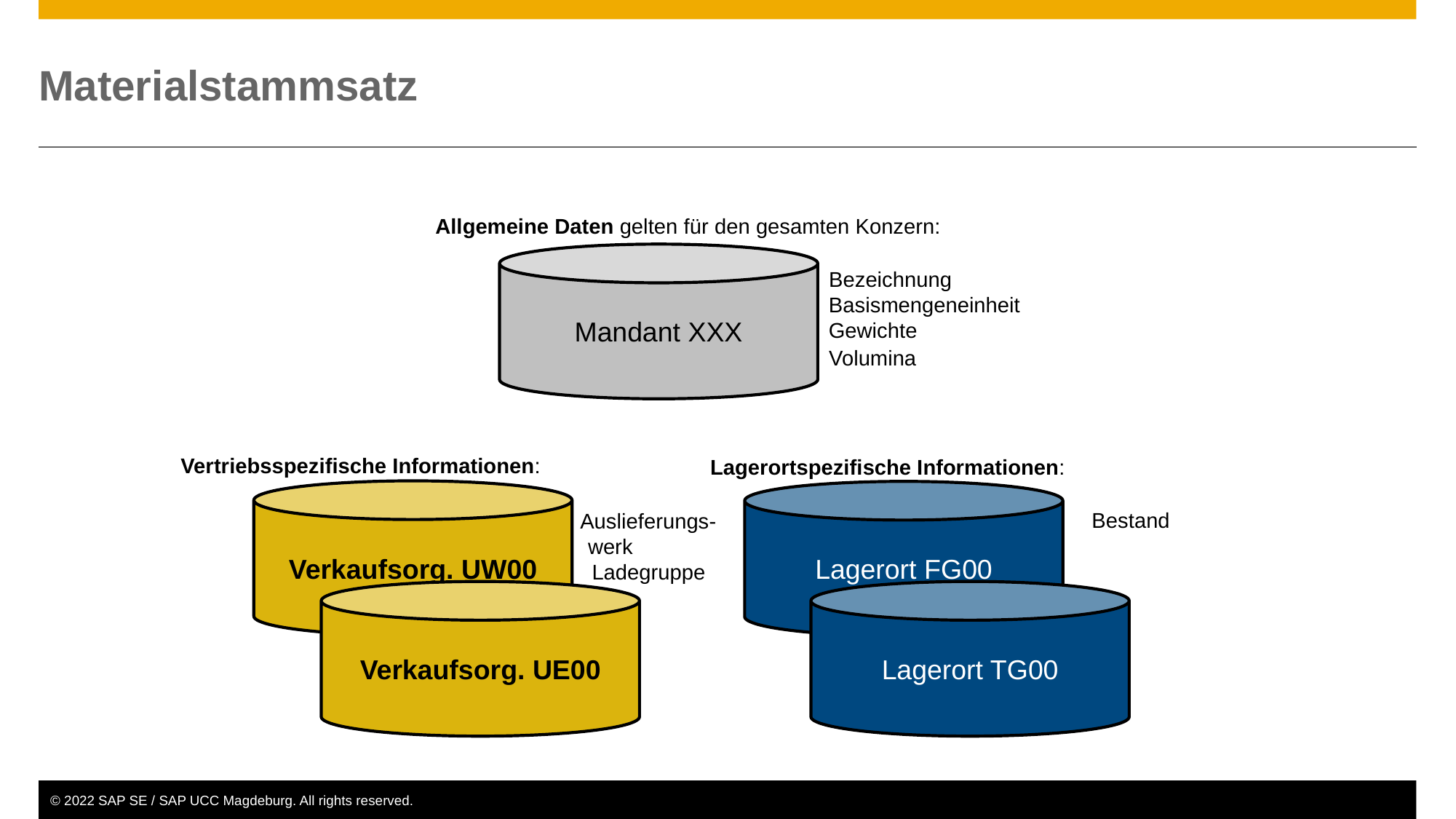

# Materialstammsatz
Allgemeine Daten gelten für den gesamten Konzern:
			           Bezeichnung
  			           Basismengeneinheit
			           Gewichte
			           Volumina
Mandant XXX
Vertriebsspezifische Informationen:

			            Auslieferungs-
                                                                    werk
			              Ladegruppe
Lagerortspezifische Informationen:
			         Bestand
Verkaufsorg. UW00
Lagerort FG00
Verkaufsorg. UE00
Lagerort TG00